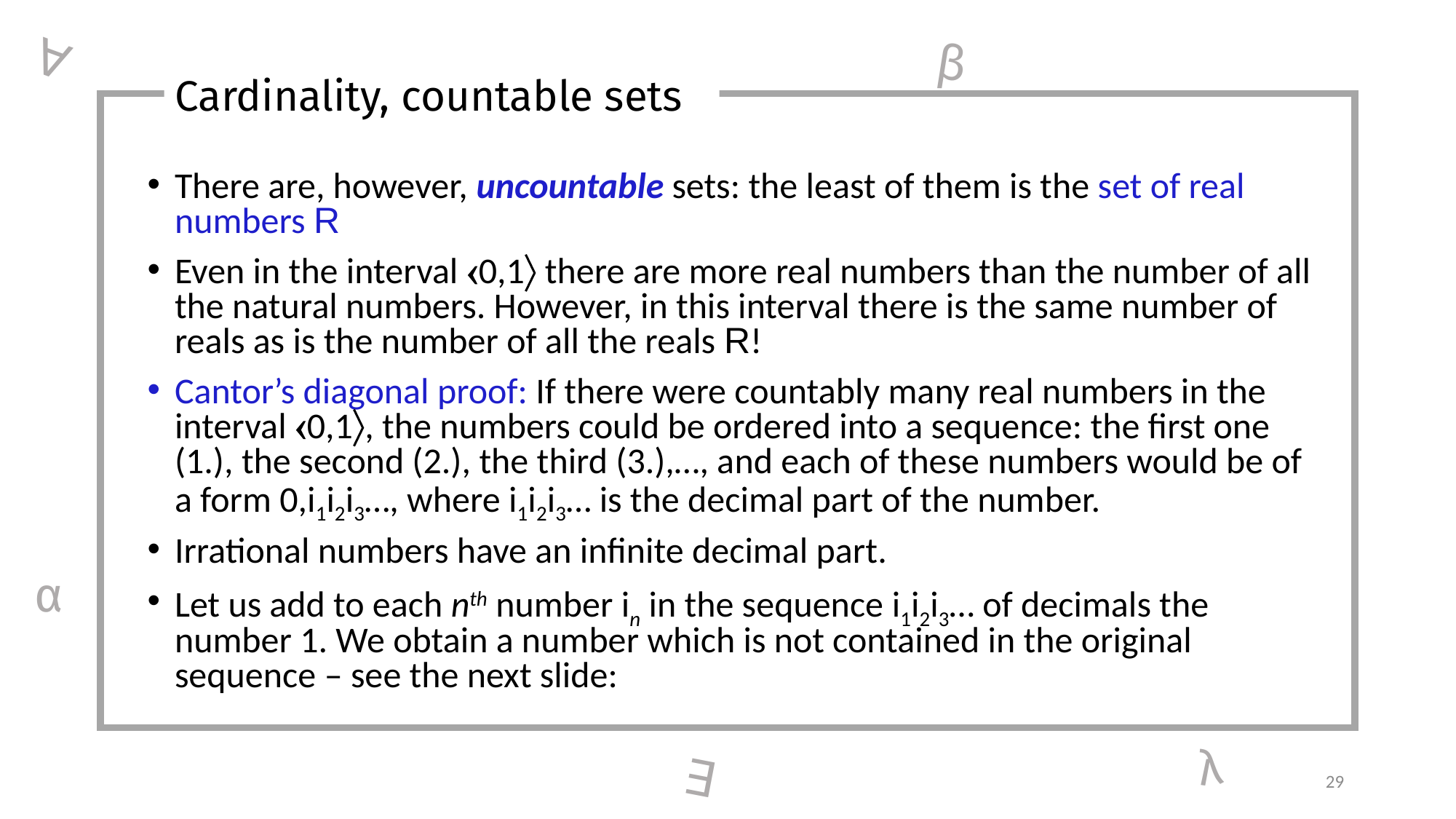

∀
β
Cardinality, countable sets

There are, however, uncountable sets: the least of them is the set of real numbers R
Even in the interval 〈0,1〉 there are more real numbers than the number of all the natural numbers. However, in this interval there is the same number of reals as is the number of all the reals R!
Cantor’s diagonal proof: If there were countably many real numbers in the interval 〈0,1〉, the numbers could be ordered into a sequence: the first one (1.), the second (2.), the third (3.),…, and each of these numbers would be of a form 0,i1i2i3…, where i1i2i3… is the decimal part of the number.
Irrational numbers have an infinite decimal part.
Let us add to each nth number in in the sequence i1i2i3… of decimals the number 1. We obtain a number which is not contained in the original sequence – see the next slide:
α
 λ
∃
29